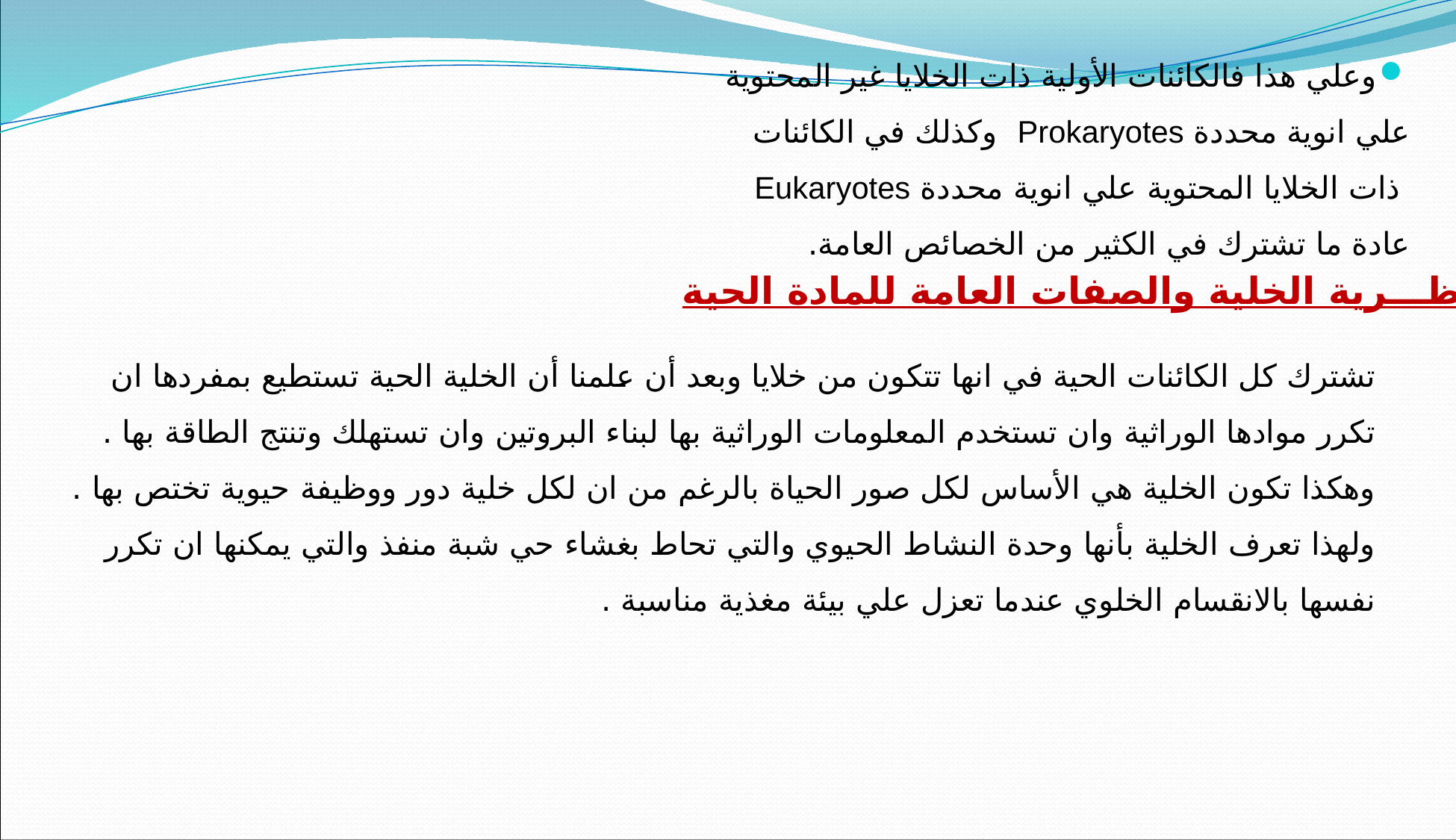

وعلي هذا فالكائنات الأولية ذات الخلايا غير المحتوية
علي انوية محددة Prokaryotes  وكذلك في الكائنات
 ذات الخلايا المحتوية علي انوية محددة Eukaryotes
عادة ما تشترك في الكثير من الخصائص العامة.
نظـــرية الخلية والصفات العامة للمادة الحية
تشترك كل الكائنات الحية في انها تتكون من خلايا وبعد أن علمنا أن الخلية الحية تستطيع بمفردها ان تكرر موادها الوراثية وان تستخدم المعلومات الوراثية بها لبناء البروتين وان تستهلك وتنتج الطاقة بها . وهكذا تكون الخلية هي الأساس لكل صور الحياة بالرغم من ان لكل خلية دور ووظيفة حيوية تختص بها . ولهذا تعرف الخلية بأنها وحدة النشاط الحيوي والتي تحاط بغشاء حي شبة منفذ والتي يمكنها ان تكرر نفسها بالانقسام الخلوي عندما تعزل علي بيئة مغذية مناسبة .